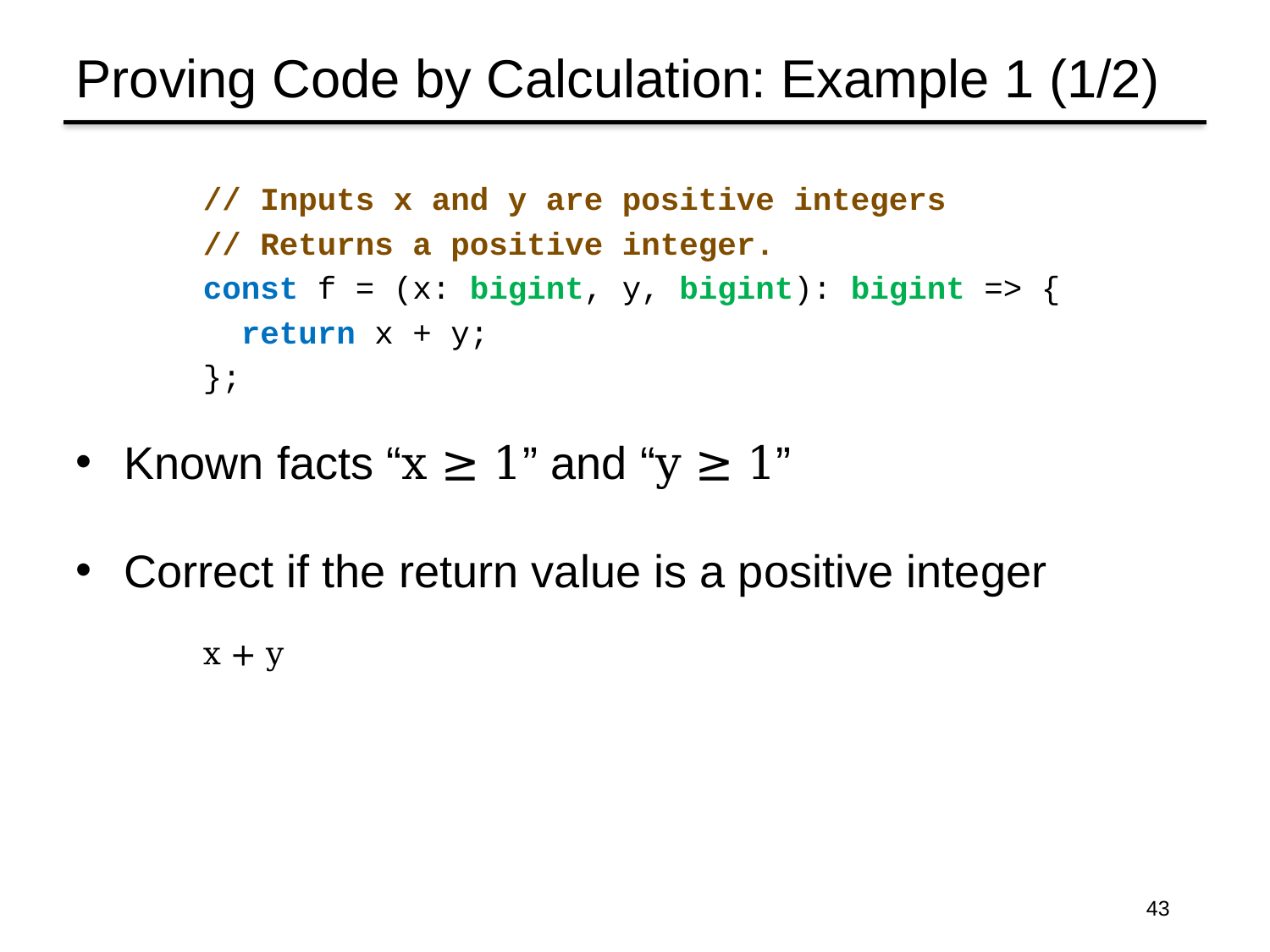

# Proving Code by Calculation: Example 1 (1/2)
// Inputs x and y are positive integers
// Returns a positive integer.
const f = (x: bigint, y, bigint): bigint => {
  return x + y;
};

Known facts “x ≥ 1” and “y ≥ 1”

Correct if the return value is a positive integer

x + y
43